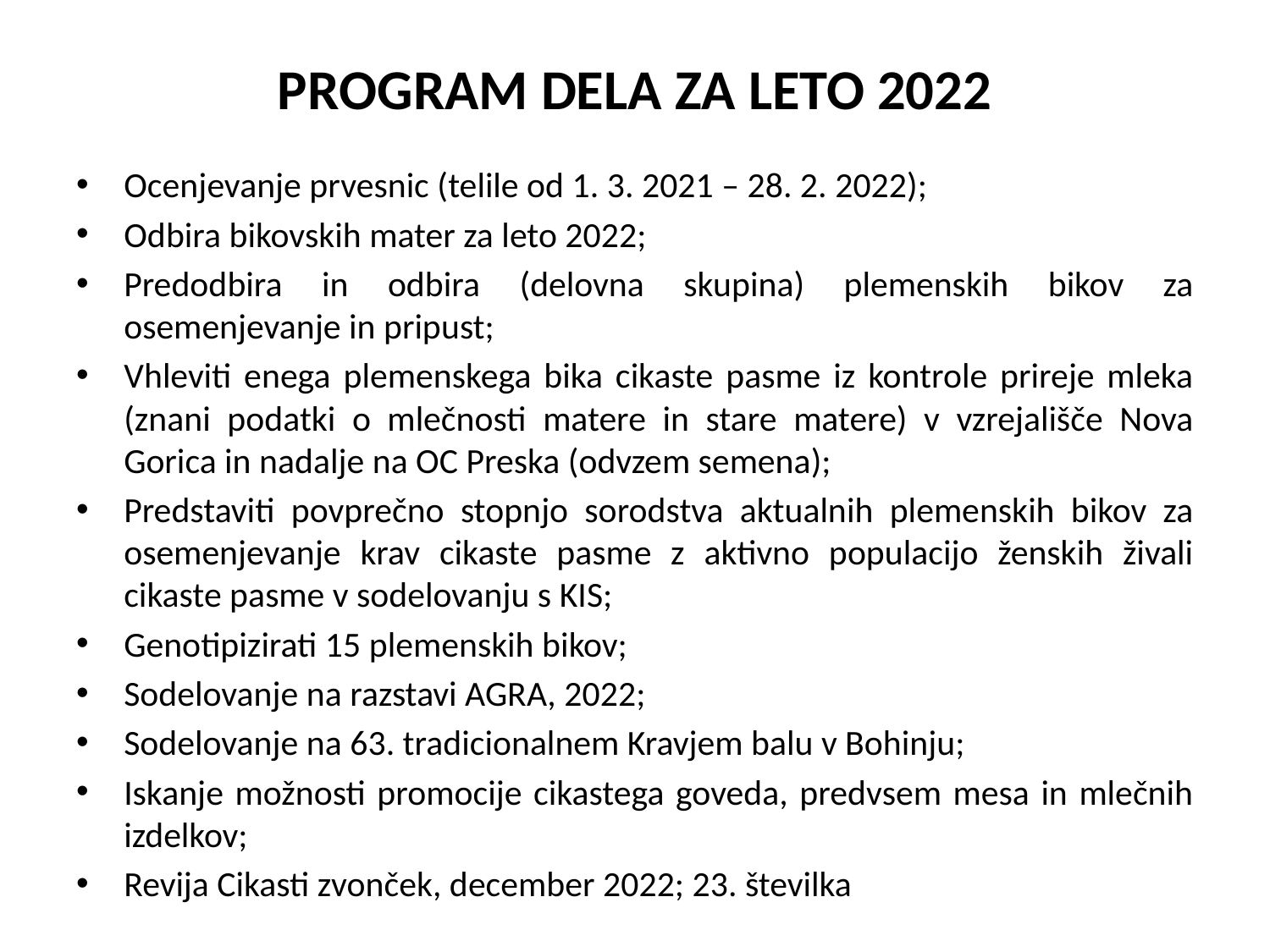

# PROGRAM DELA ZA LETO 2022
Ocenjevanje prvesnic (telile od 1. 3. 2021 – 28. 2. 2022);
Odbira bikovskih mater za leto 2022;
Predodbira in odbira (delovna skupina) plemenskih bikov za osemenjevanje in pripust;
Vhleviti enega plemenskega bika cikaste pasme iz kontrole prireje mleka (znani podatki o mlečnosti matere in stare matere) v vzrejališče Nova Gorica in nadalje na OC Preska (odvzem semena);
Predstaviti povprečno stopnjo sorodstva aktualnih plemenskih bikov za osemenjevanje krav cikaste pasme z aktivno populacijo ženskih živali cikaste pasme v sodelovanju s KIS;
Genotipizirati 15 plemenskih bikov;
Sodelovanje na razstavi AGRA, 2022;
Sodelovanje na 63. tradicionalnem Kravjem balu v Bohinju;
Iskanje možnosti promocije cikastega goveda, predvsem mesa in mlečnih izdelkov;
Revija Cikasti zvonček, december 2022; 23. številka